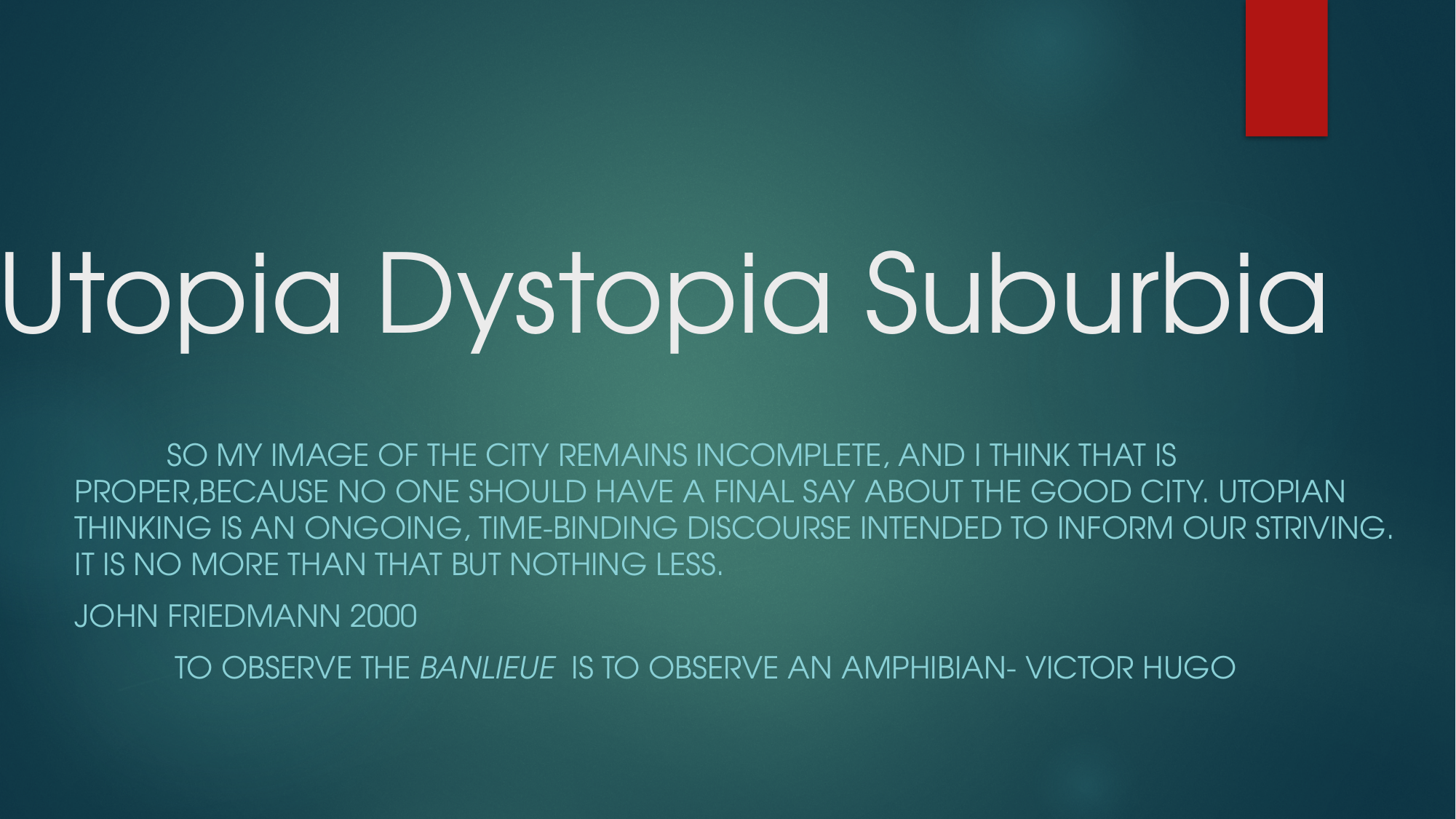

# Utopia Dystopia Suburbia
           So my image of the city remains incomplete, and I think that is   proper,because no one should have a final say about the good city. Utopian thinking is an ongoing, time-binding discourse intended to inform our striving. It is no more than that but nothing less.
John Friedmann 2000
            To observe the Banlieue  is to observe an amphibian- Victor hugo